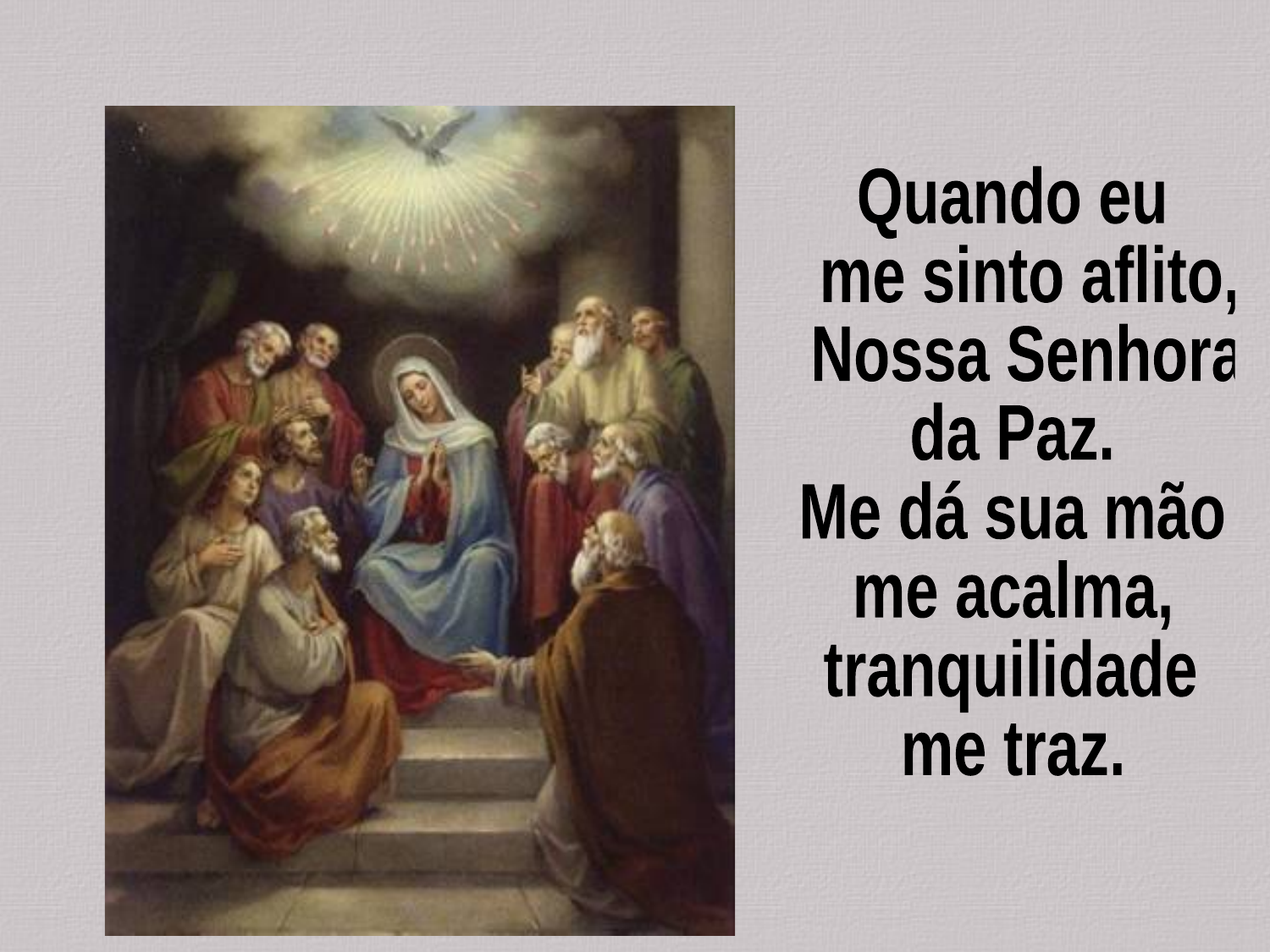

Quando eu
 me sinto aflito,
 Nossa Senhora
da Paz.
Me dá sua mão
me acalma,
tranquilidade
me traz.